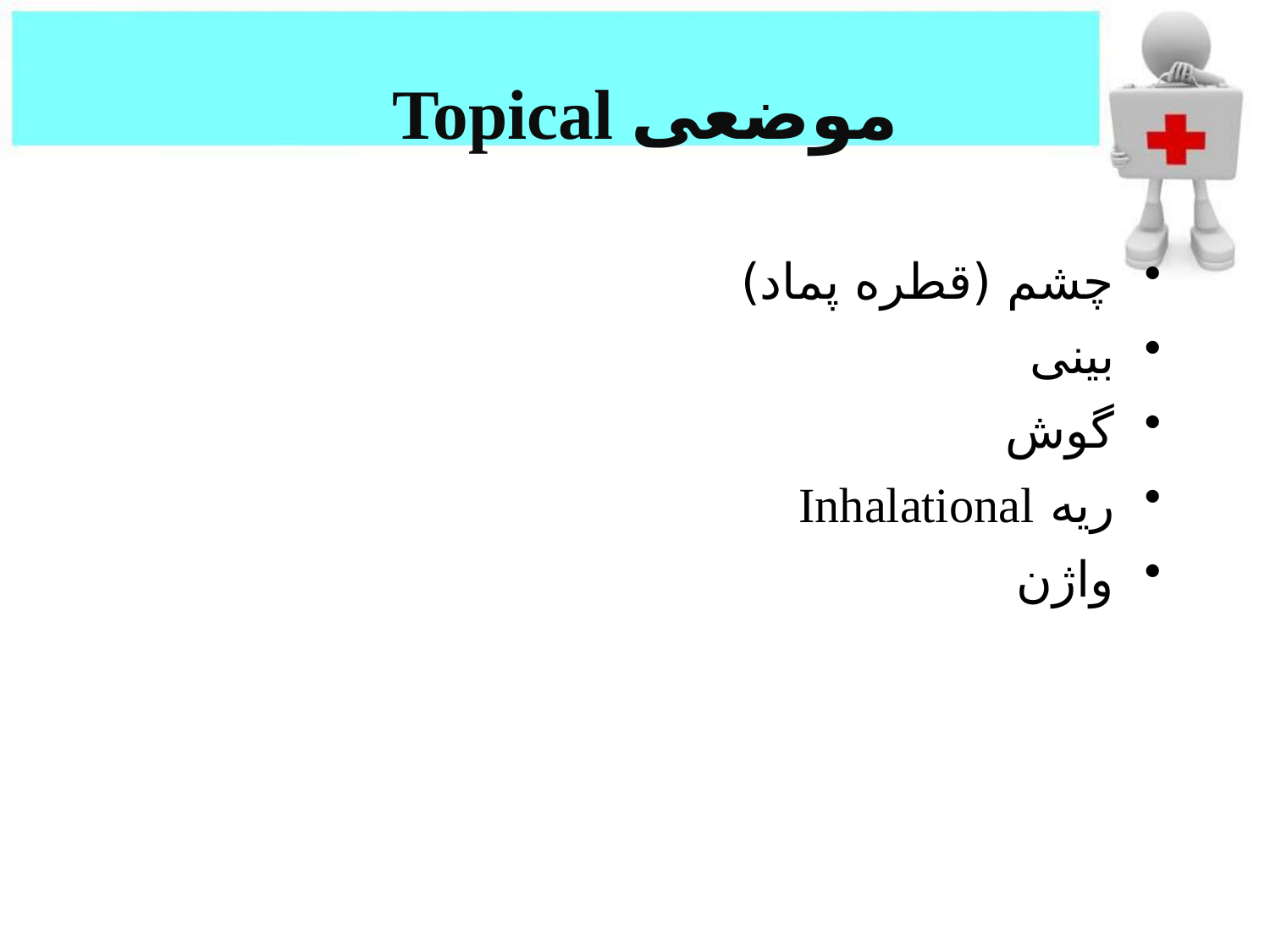

# Topical موضعی
چشم (قطره پماد)
بینی
گوش
ریه Inhalational
واژن